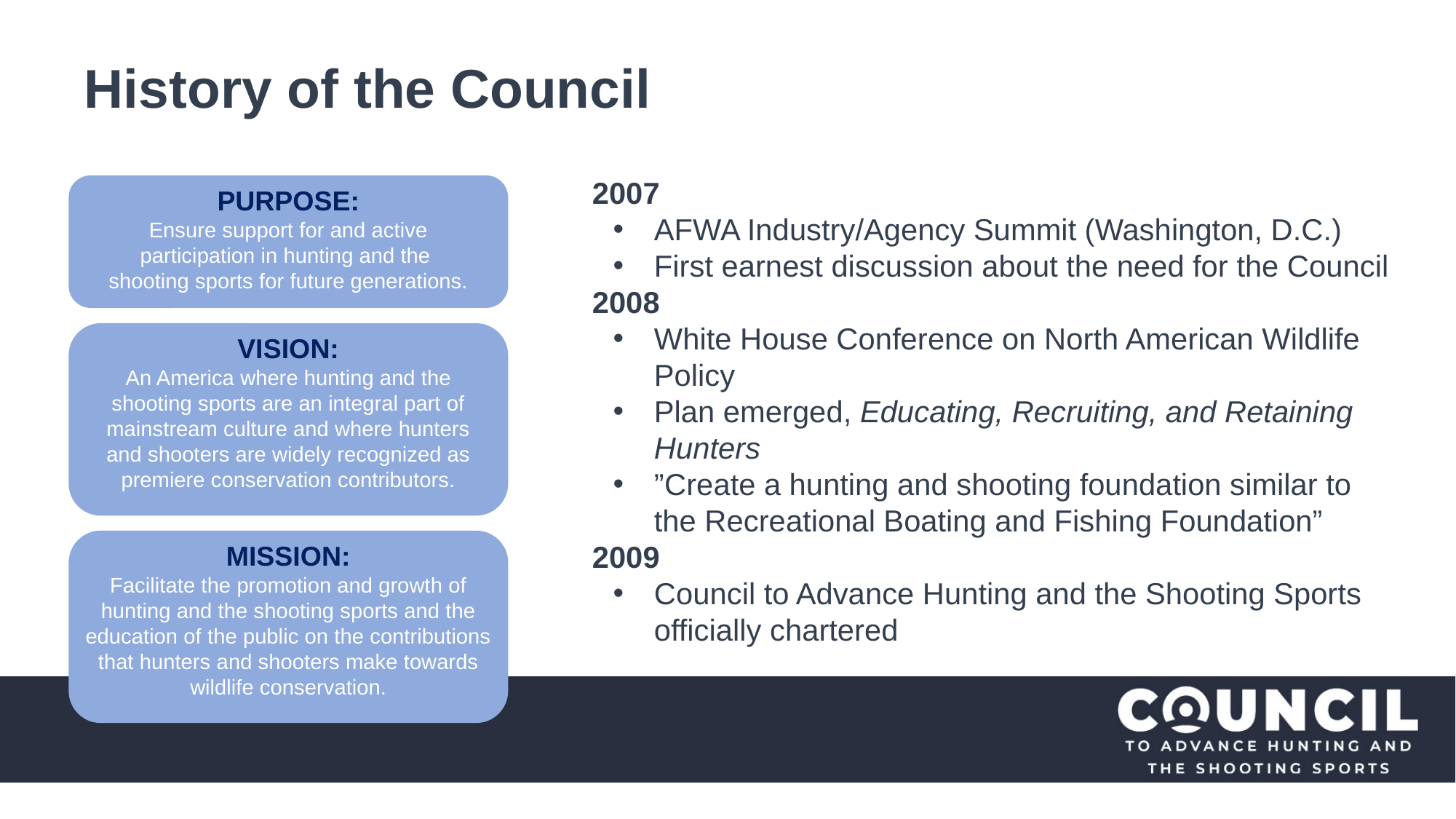

History of the Council
    2007
AFWA Industry/Agency Summit (Washington, D.C.)
First earnest discussion about the need for the Council
    2008
White House Conference on North American Wildlife Policy
Plan emerged, Educating, Recruiting, and Retaining Hunters
”Create a hunting and shooting foundation similar to the Recreational Boating and Fishing Foundation”
    2009
Council to Advance Hunting and the Shooting Sports officially chartered

PURPOSE:
Ensure support for and active participation in hunting and the
shooting sports for future generations.

VISION:
An America where hunting and the
shooting sports are an integral part of
mainstream culture and where hunters
and shooters are widely recognized as
premiere conservation contributors.

MISSION:
Facilitate the promotion and growth of
hunting and the shooting sports and the
education of the public on the contributions
that hunters and shooters make towards wildlife conservation.